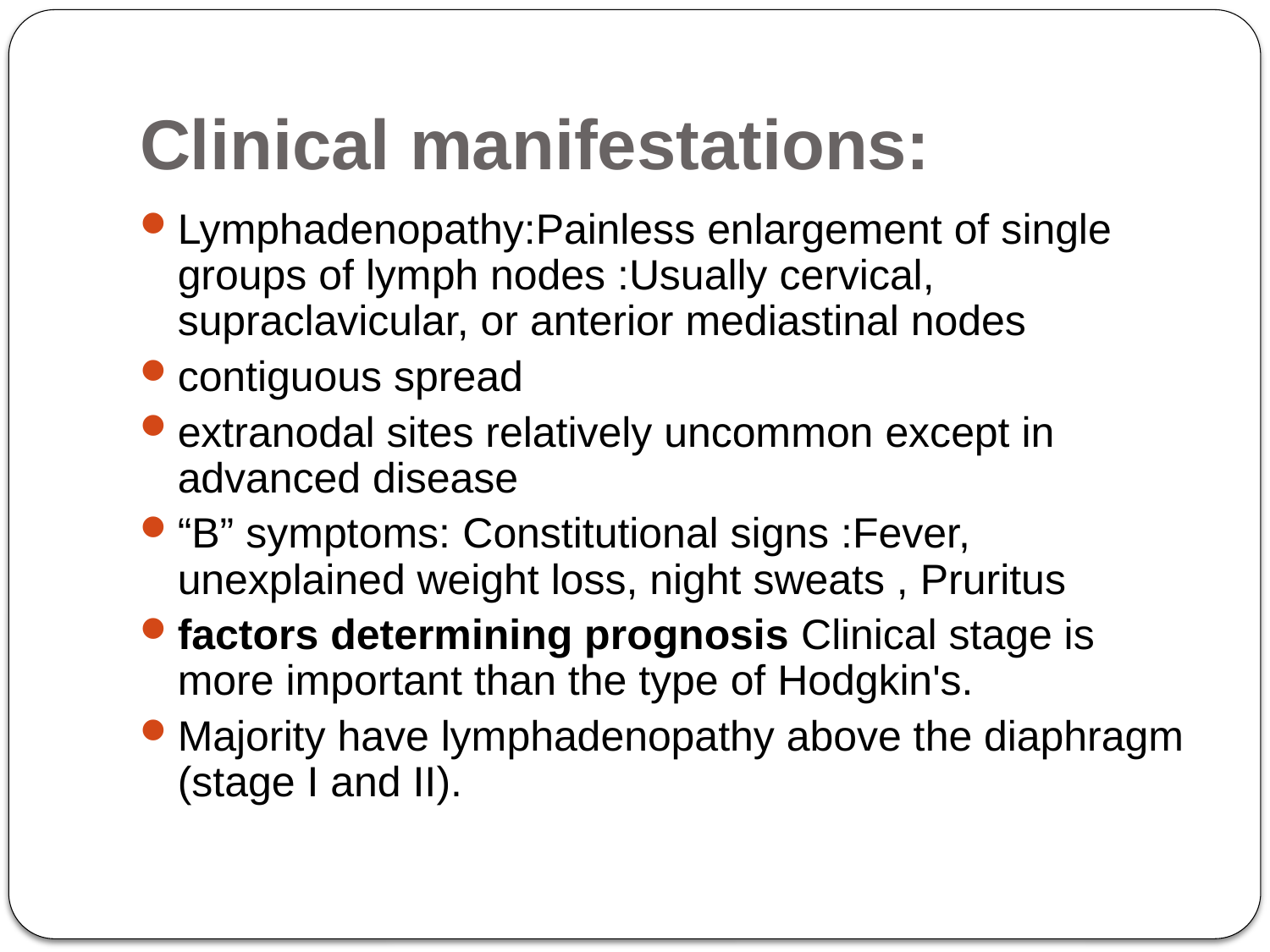

# Clinical manifestations:
Lymphadenopathy:Painless enlargement of single groups of lymph nodes :Usually cervical, supraclavicular, or anterior mediastinal nodes
contiguous spread
extranodal sites relatively uncommon except in advanced disease
“B” symptoms: Constitutional signs :Fever, unexplained weight loss, night sweats , Pruritus
factors determining prognosis Clinical stage is more important than the type of Hodgkin's.
Majority have lymphadenopathy above the diaphragm (stage I and II).